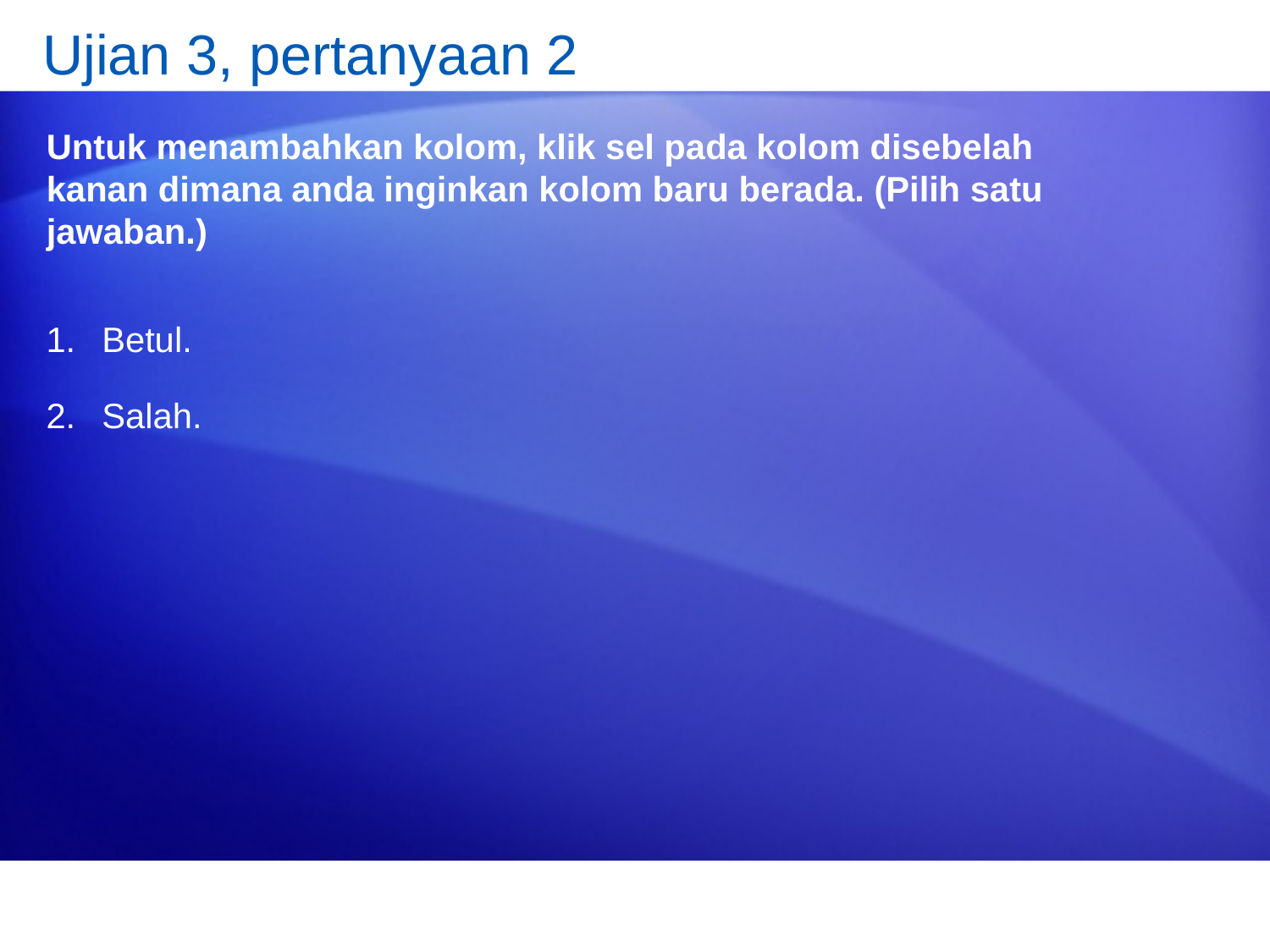

# Ujian 3, pertanyaan 2
Untuk menambahkan kolom, klik sel pada kolom disebelah kanan dimana anda inginkan kolom baru berada. (Pilih satu jawaban.)
Betul.
Salah.